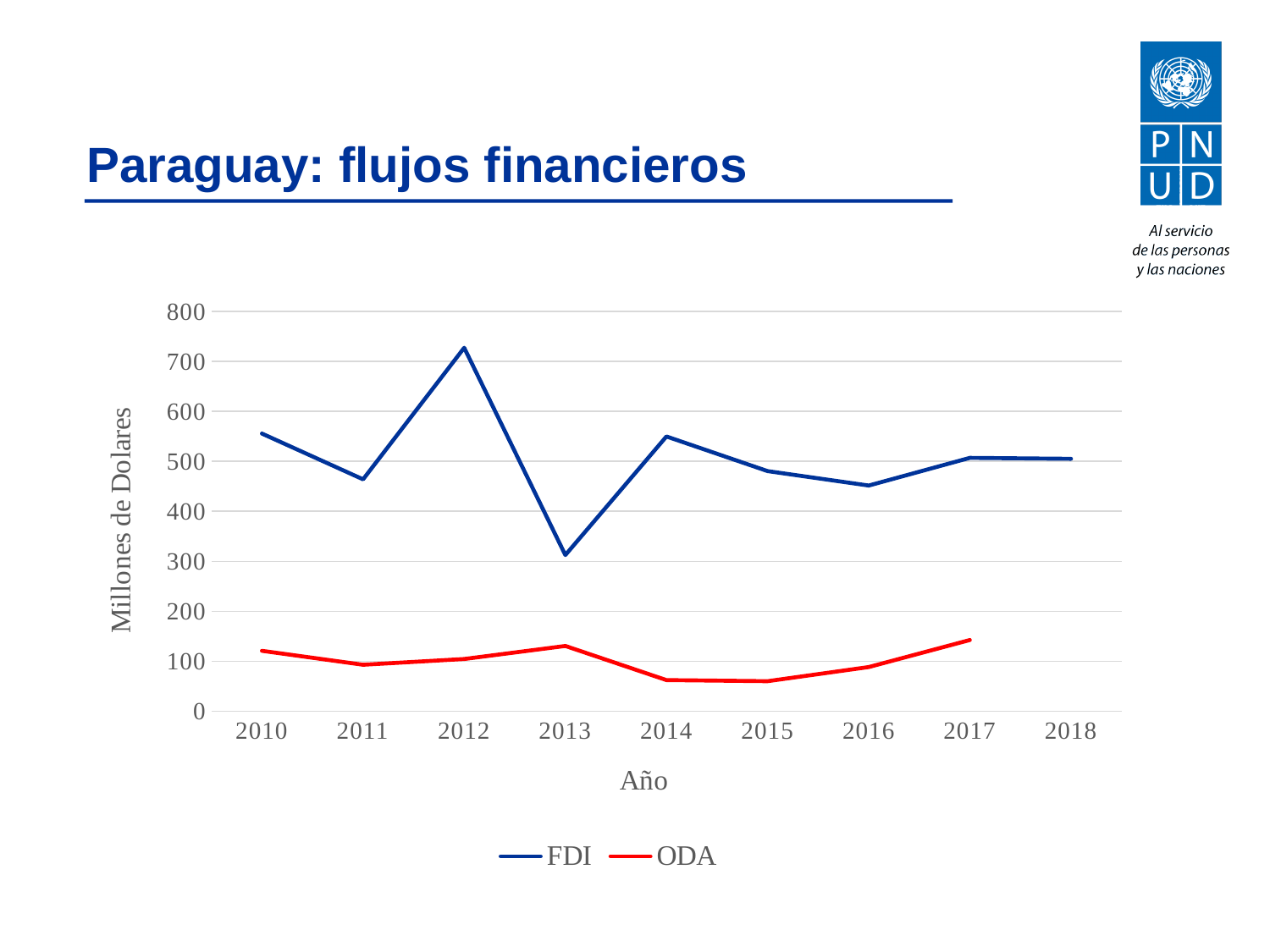

Paraguay: flujos financieros

### Chart

| Category |  |  |
|---|---|---|
| 2010 | 555.544 | 121.01 |
| 2011 | 463.994 | 93.08 |
| 2012 | 727.144 | 104.57 |
| 2013 | 312.567 | 130.71 |
| 2014 | 549.69 | 62.42 |
| 2015 | 480.4691144 | 60.18 |
| 2016 | 451.5436976 | 88.54 |
| 2017 | 506.9769266 | 142.58 |
| 2018 | 505.035913686 | None |